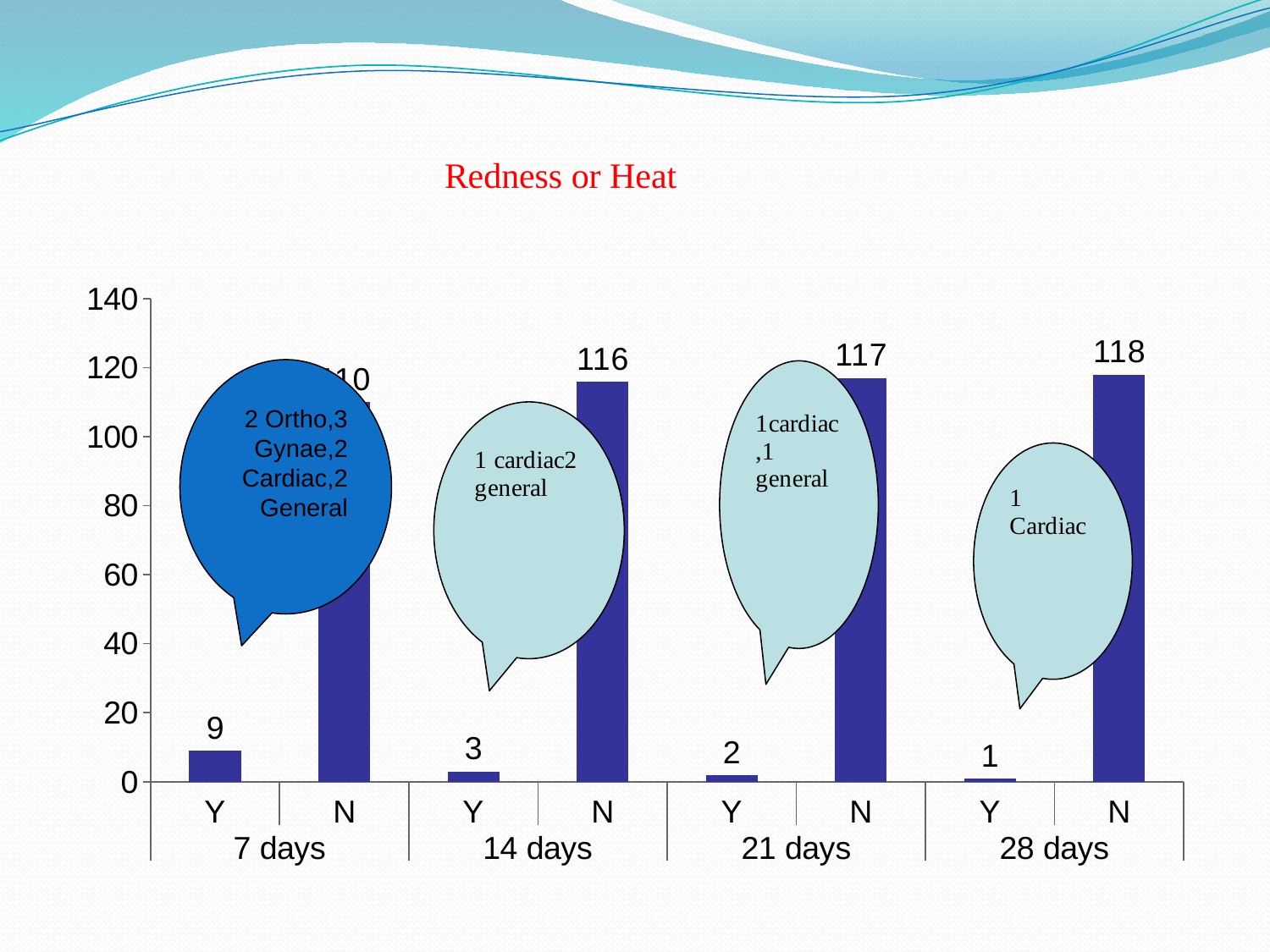

# Redness or Heat

### Chart

| Category |  REDNESS OR HEAT |
|---|---|
| Y | 9.0 |
| N | 110.0 |
| Y | 3.0 |
| N | 116.0 |
| Y | 2.0 |
| N | 117.0 |
| Y | 1.0 |
| N | 118.0 |
2 Ortho,3 Gynae,2 Cardiac,2 General